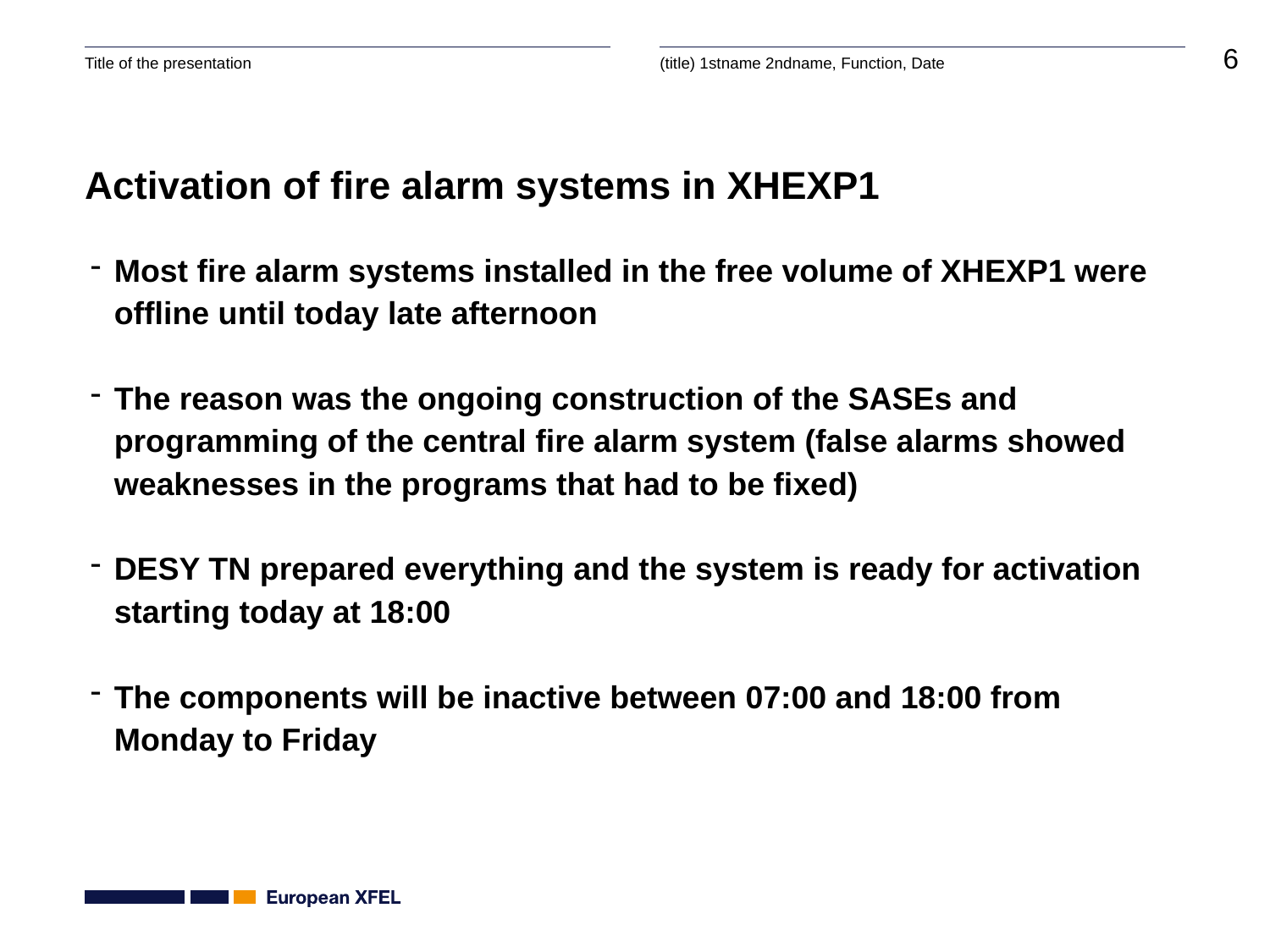

# Activation of fire alarm systems in XHEXP1
Most fire alarm systems installed in the free volume of XHEXP1 were offline until today late afternoon

The reason was the ongoing construction of the SASEs and programming of the central fire alarm system (false alarms showed weaknesses in the programs that had to be fixed)

DESY TN prepared everything and the system is ready for activation starting today at 18:00

The components will be inactive between 07:00 and 18:00 from Monday to Friday